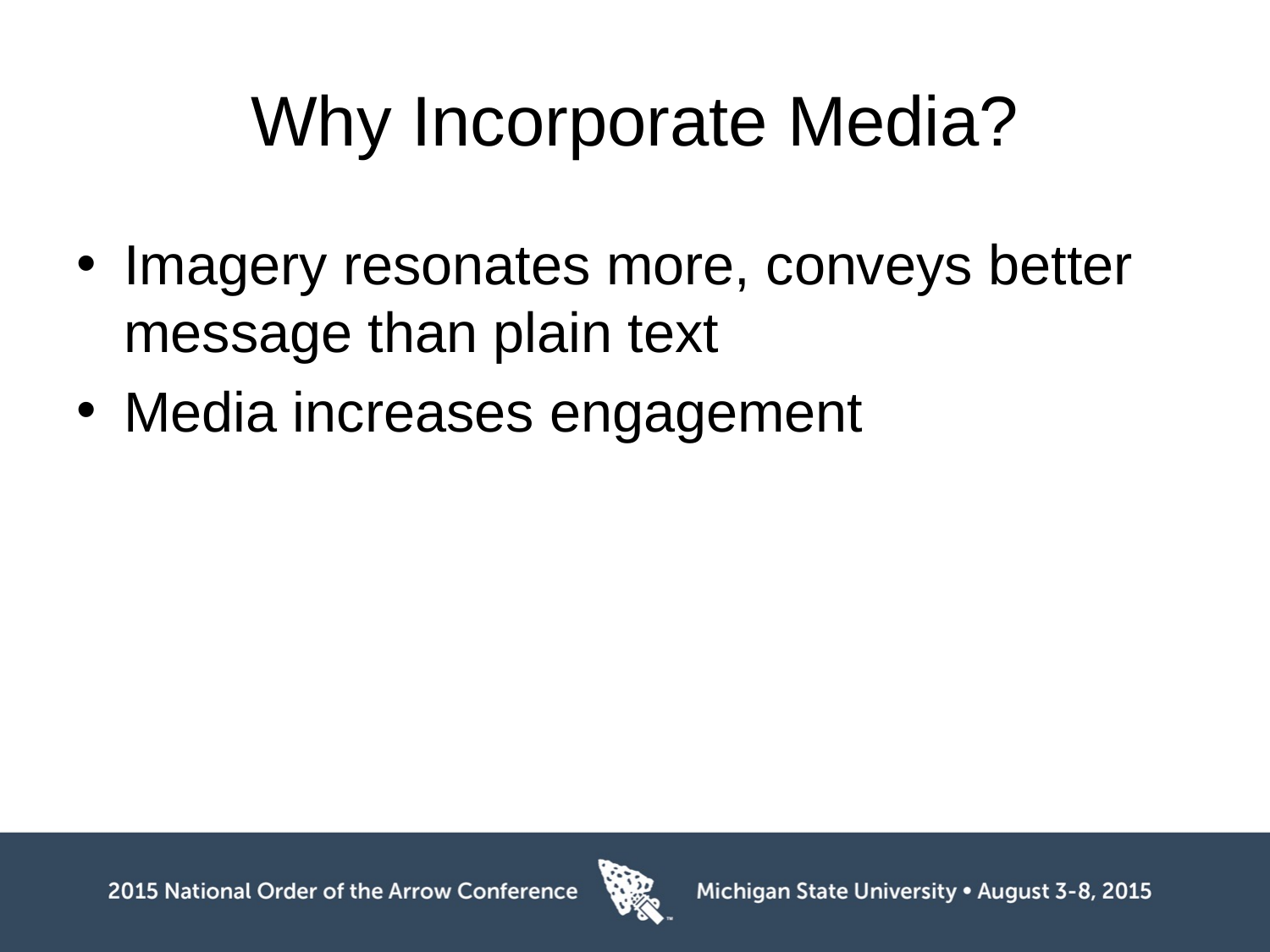

# Why Incorporate Media?
Imagery resonates more, conveys better message than plain text
Media increases engagement